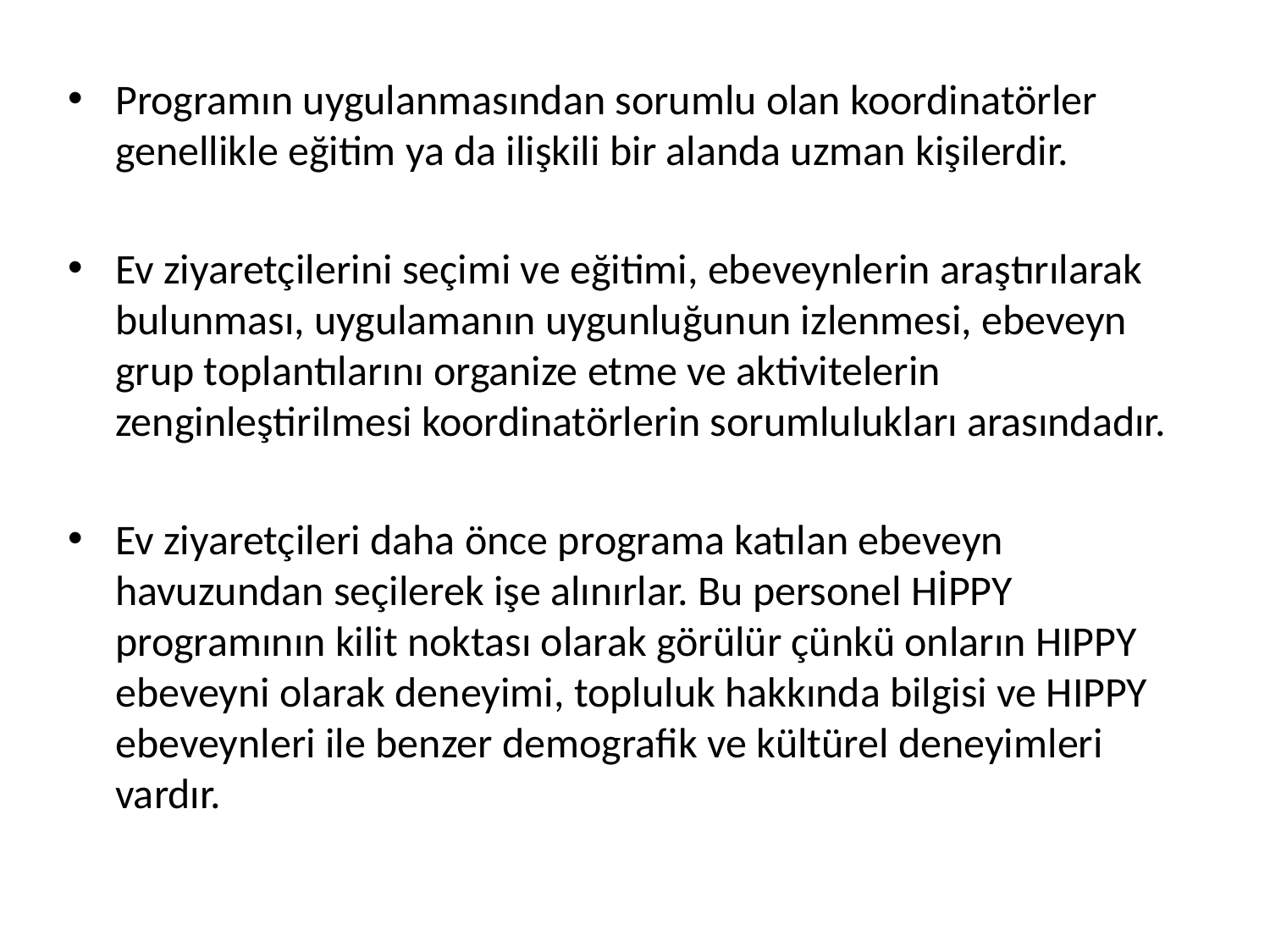

Programın uygulanmasından sorumlu olan koordinatörler genellikle eğitim ya da ilişkili bir alanda uzman kişilerdir.

Ev ziyaretçilerini seçimi ve eğitimi, ebeveynlerin araştırılarak bulunması, uygulamanın uygunluğunun izlenmesi, ebeveyn grup toplantılarını organize etme ve aktivitelerin zenginleştirilmesi koordinatörlerin sorumlulukları arasındadır.

Ev ziyaretçileri daha önce programa katılan ebeveyn havuzundan seçilerek işe alınırlar. Bu personel HİPPY programının kilit noktası olarak görülür çünkü onların HIPPY ebeveyni olarak deneyimi, topluluk hakkında bilgisi ve HIPPY ebeveynleri ile benzer demografik ve kültürel deneyimleri vardır.